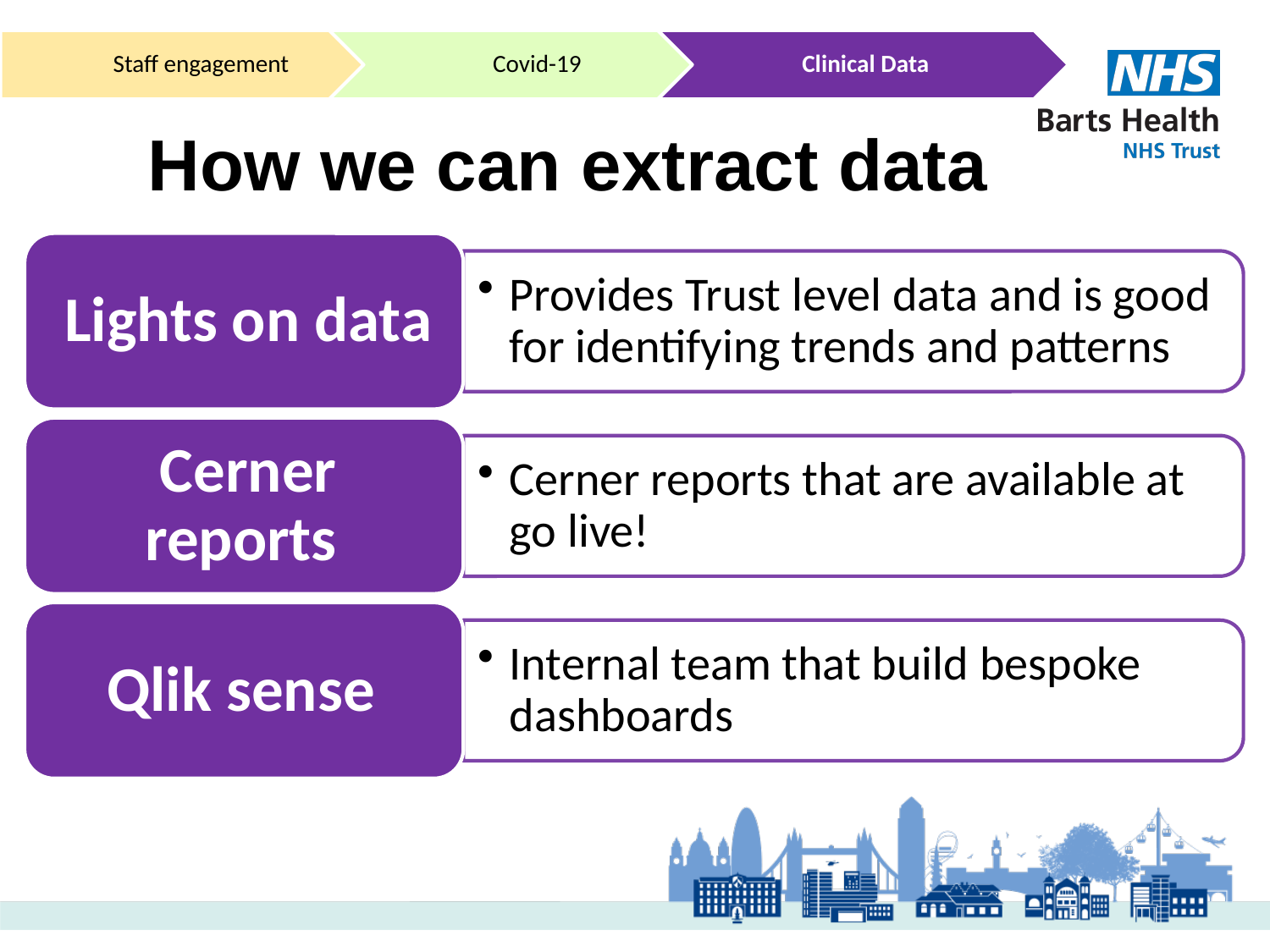

Staff engagement
Covid-19
Clinical Data
# How we can extract data
Provides Trust level data and is good for identifying trends and patterns
Lights on data
Cerner reports that are available at go live!
Cerner reports
Internal team that build bespoke dashboards
Qlik sense